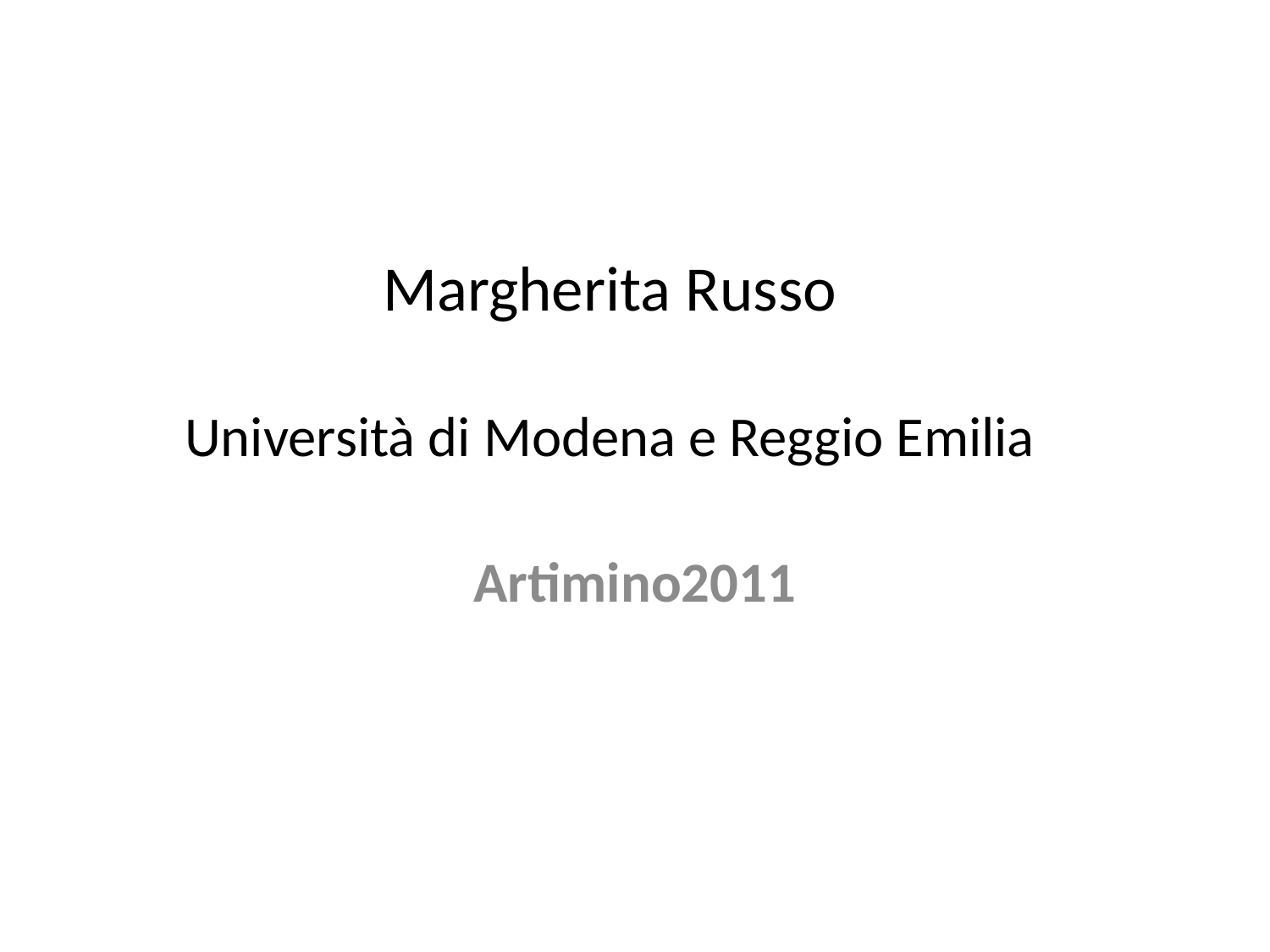

# Margherita Russo Università di Modena e Reggio Emilia
Artimino2011